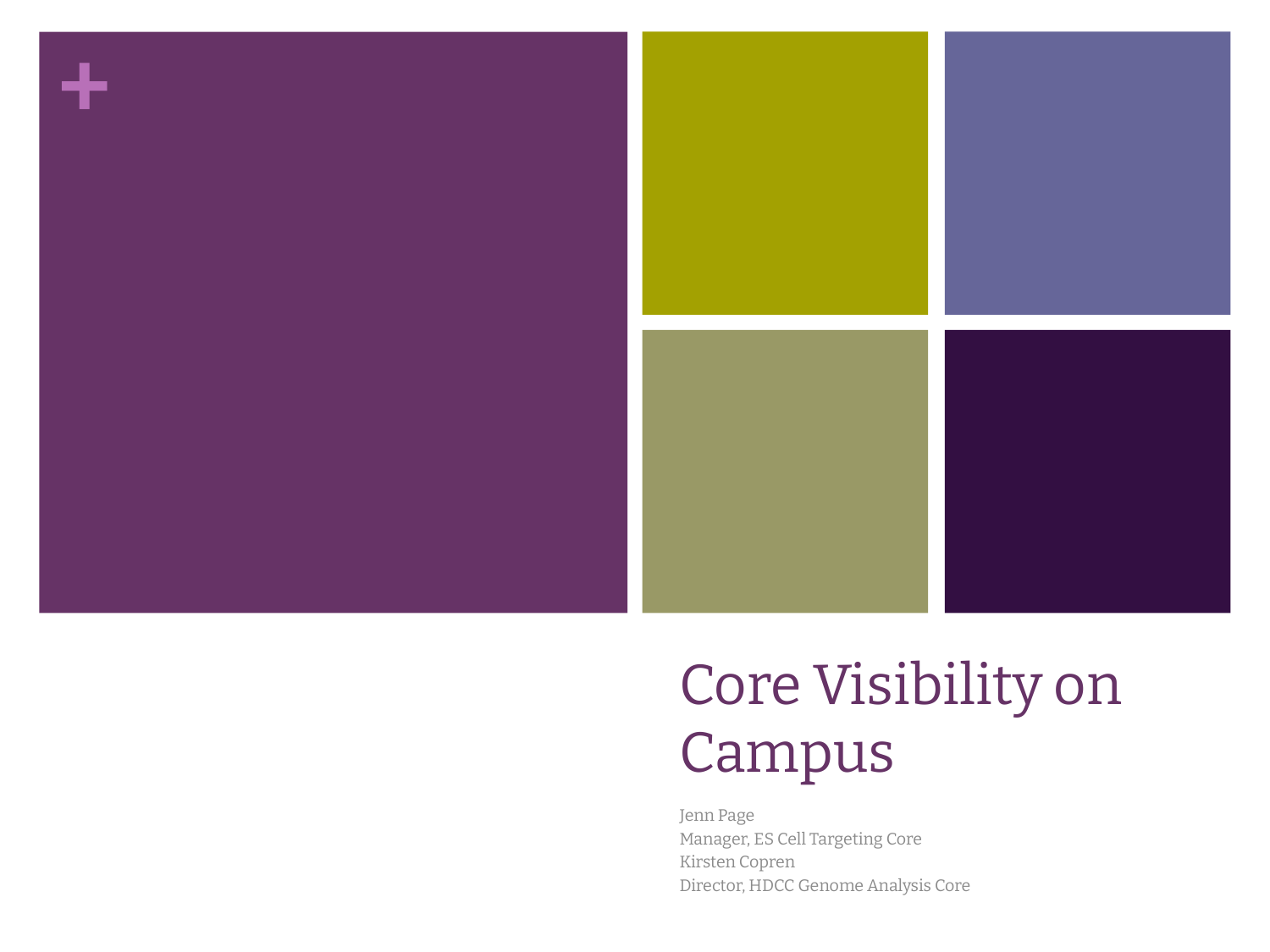

# Core Visibility on Campus
Jenn Page
Manager, ES Cell Targeting Core
Kirsten Copren
Director, HDCC Genome Analysis Core